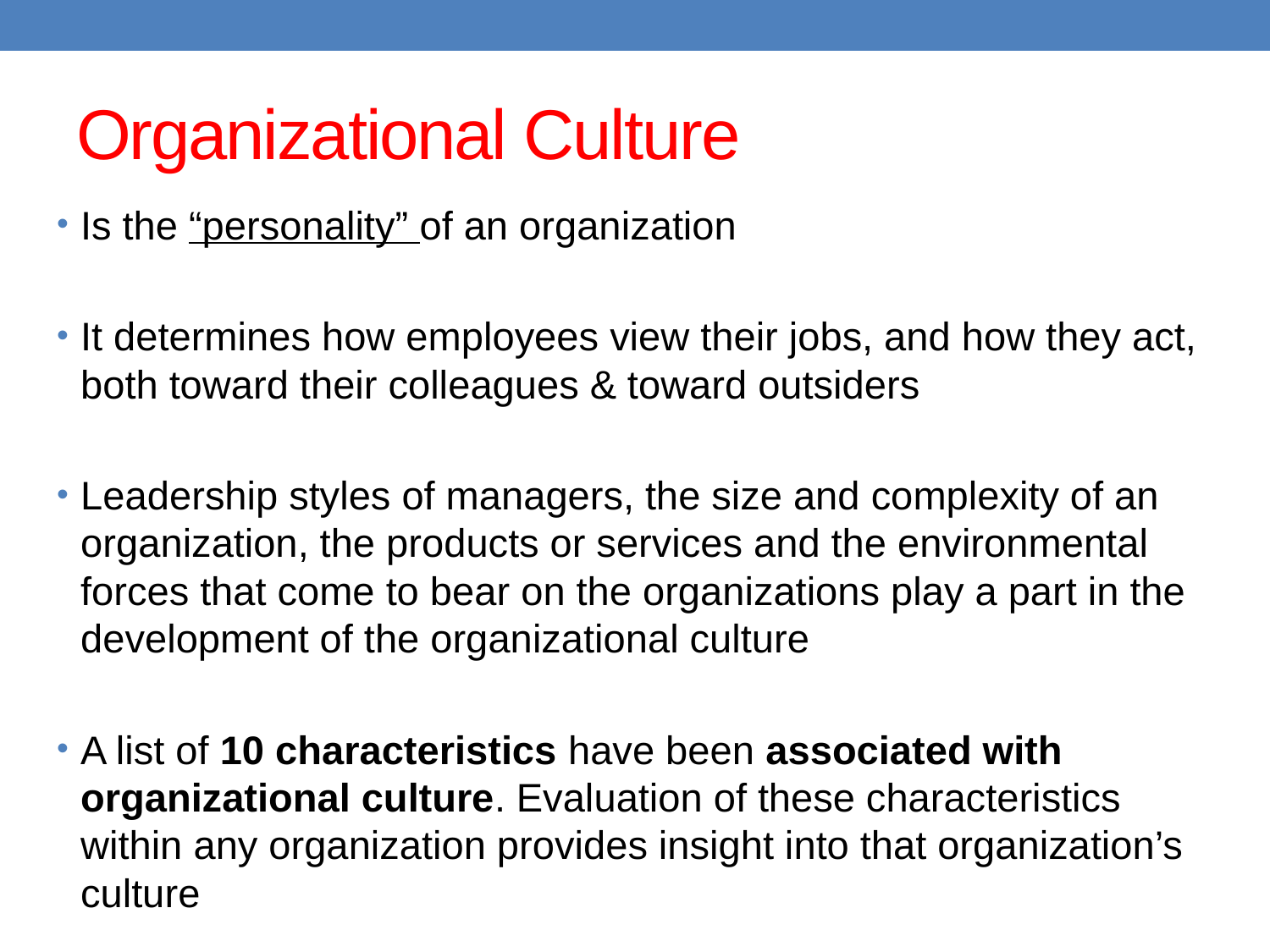

# Organizational Culture
Is the “personality” of an organization

It determines how employees view their jobs, and how they act, both toward their colleagues & toward outsiders

Leadership styles of managers, the size and complexity of an organization, the products or services and the environmental forces that come to bear on the organizations play a part in the development of the organizational culture

A list of 10 characteristics have been associated with organizational culture. Evaluation of these characteristics within any organization provides insight into that organization’s culture